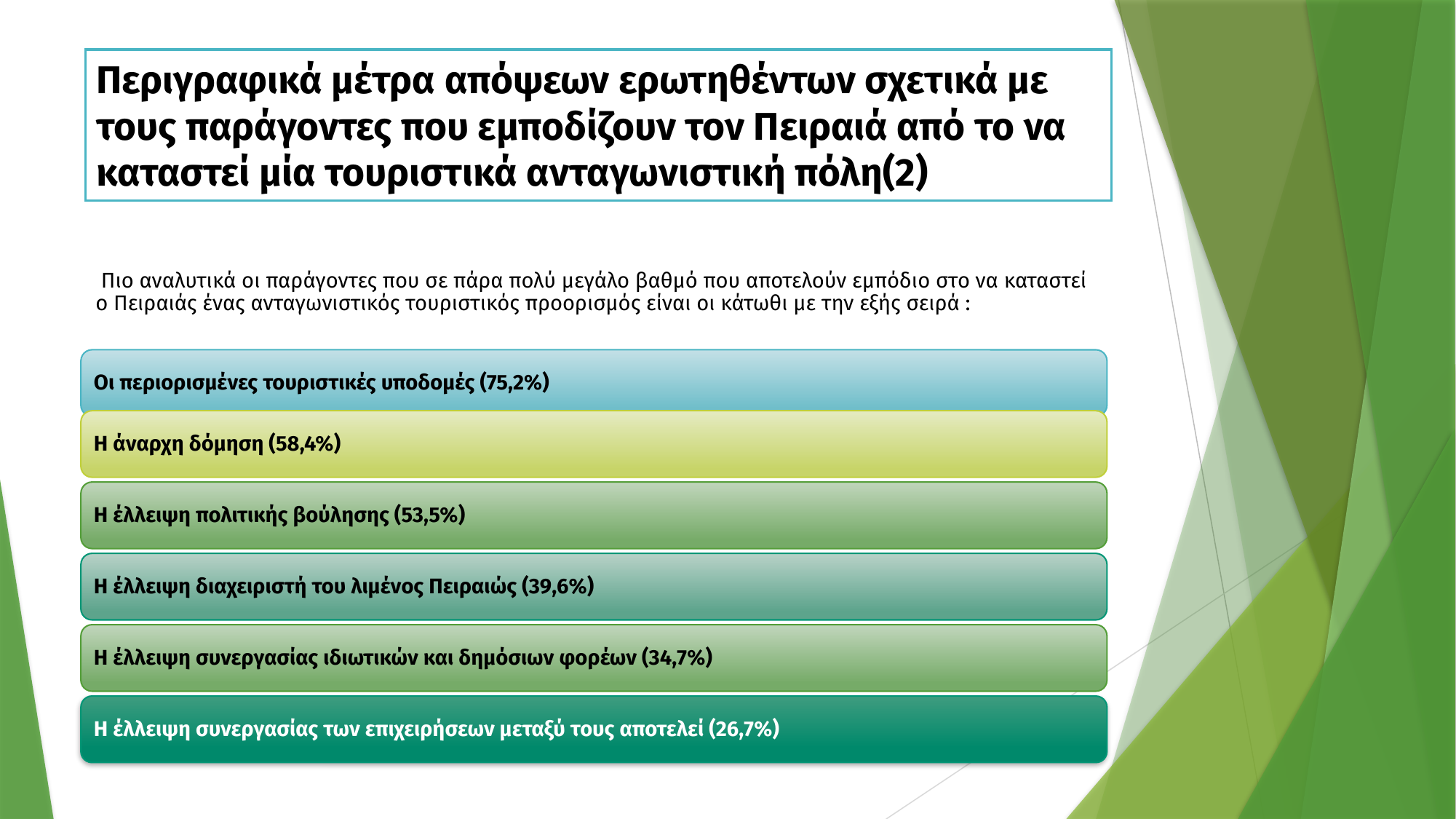

# Περιγραφικά μέτρα απόψεων ερωτηθέντων σχετικά με τους παράγοντες που εμποδίζουν τον Πειραιά από το να καταστεί μία τουριστικά ανταγωνιστική πόλη(2)
 Πιο αναλυτικά οι παράγοντες που σε πάρα πολύ μεγάλο βαθμό που αποτελούν εμπόδιο στο να καταστεί ο Πειραιάς ένας ανταγωνιστικός τουριστικός προορισμός είναι οι κάτωθι με την εξής σειρά :
Οι περιορισμένες τουριστικές υποδομές (75,2%)
Η άναρχη δόμηση (58,4%)
Η έλλειψη πολιτικής βούλησης (53,5%)
Η έλλειψη διαχειριστή του λιμένος Πειραιώς (39,6%)
Η έλλειψη συνεργασίας ιδιωτικών και δημόσιων φορέων (34,7%)
Η έλλειψη συνεργασίας των επιχειρήσεων μεταξύ τους αποτελεί (26,7%)